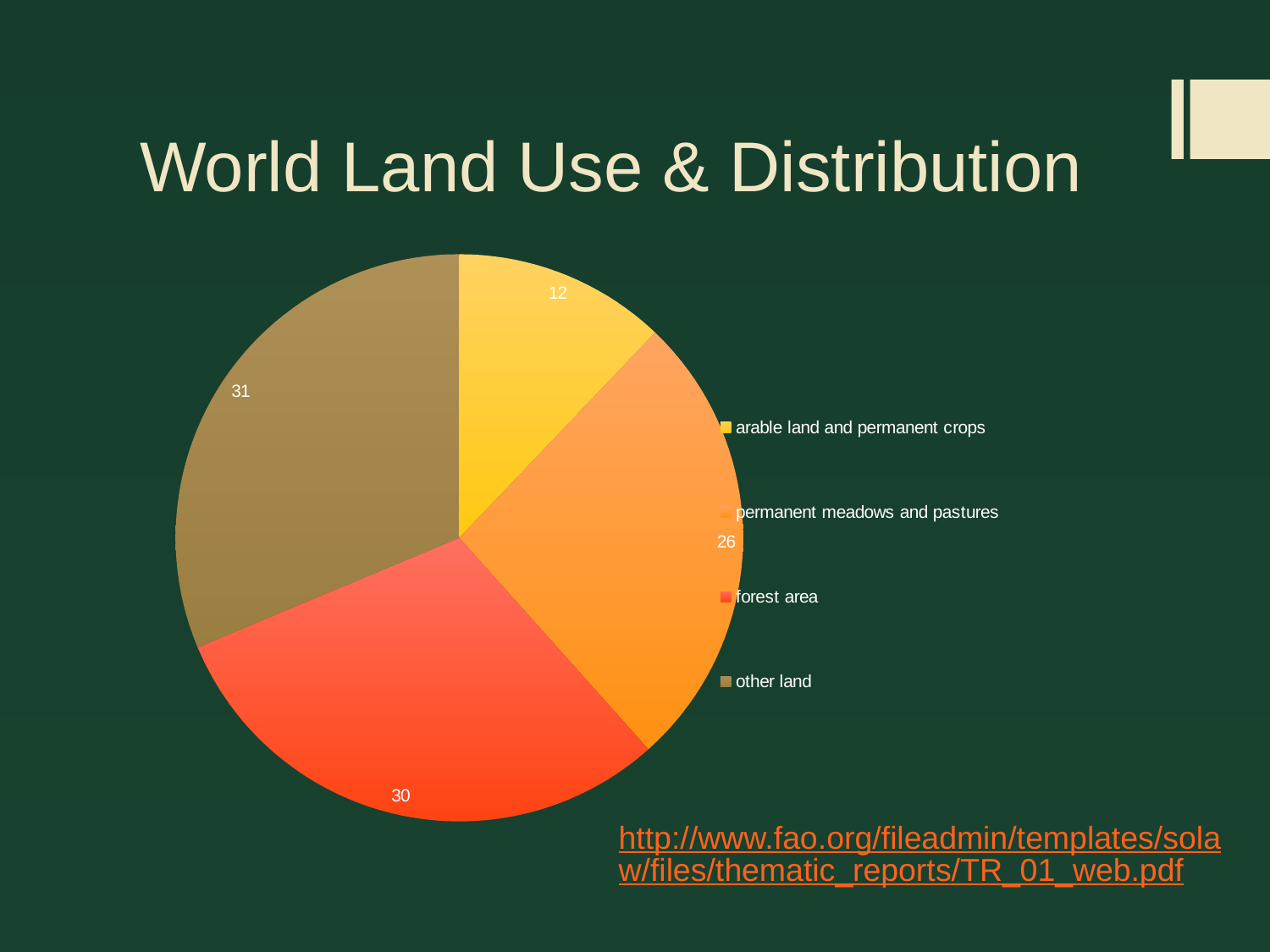

# World Land Use & Distribution

### Chart

| Category |  |
|---|---|
| arable land and permanent crops | 12.0 |
| permanent meadows and pastures | 26.0 |
| forest area | 30.0 |
| other land | 31.0 |
http://www.fao.org/fileadmin/templates/solaw/files/thematic_reports/TR_01_web.pdf